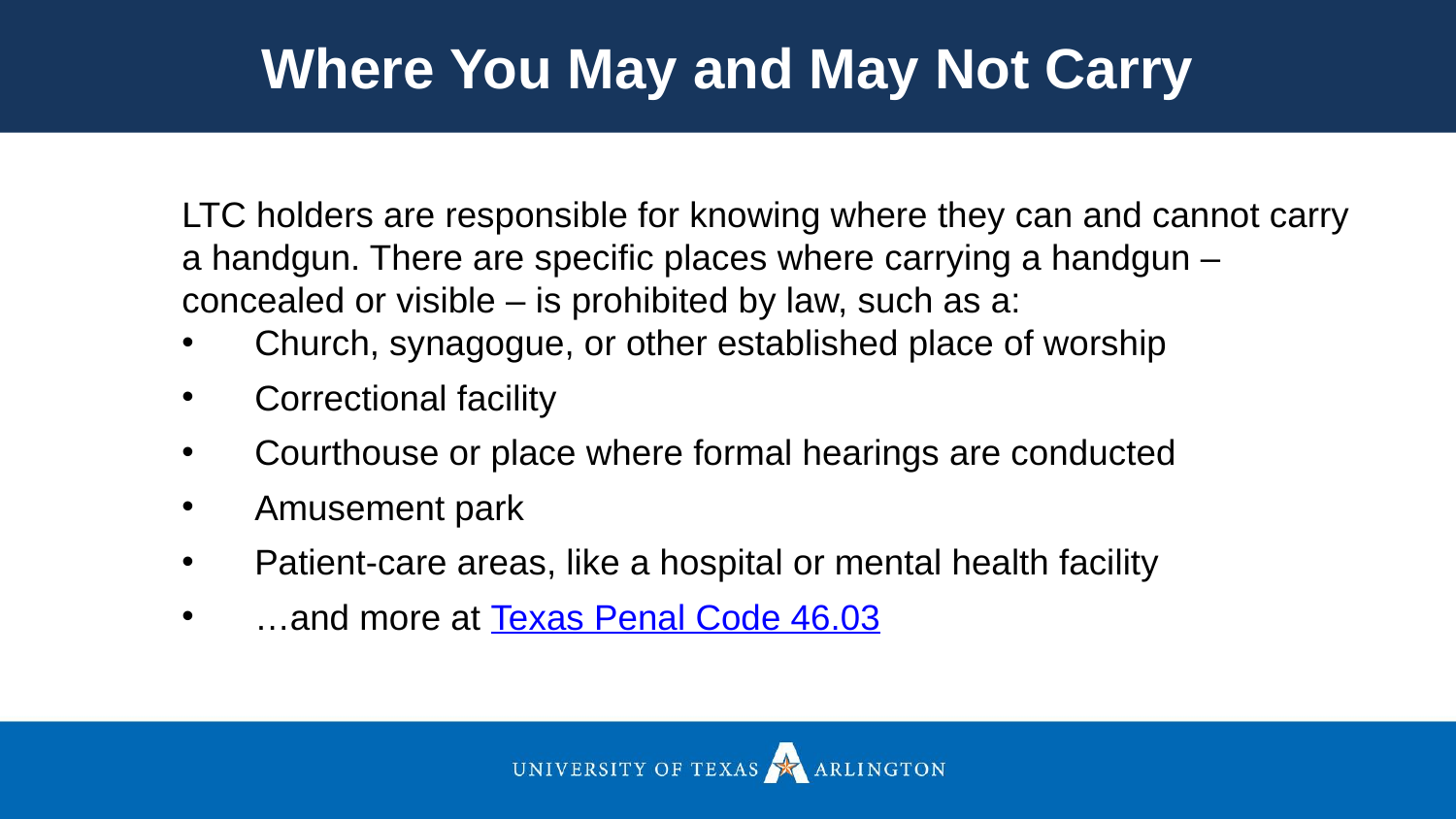

# Where You May and May Not Carry
LTC holders are responsible for knowing where they can and cannot carry a handgun. There are specific places where carrying a handgun – concealed or visible – is prohibited by law, such as a:
Church, synagogue, or other established place of worship
Correctional facility
Courthouse or place where formal hearings are conducted
Amusement park
Patient-care areas, like a hospital or mental health facility
…and more at Texas Penal Code 46.03